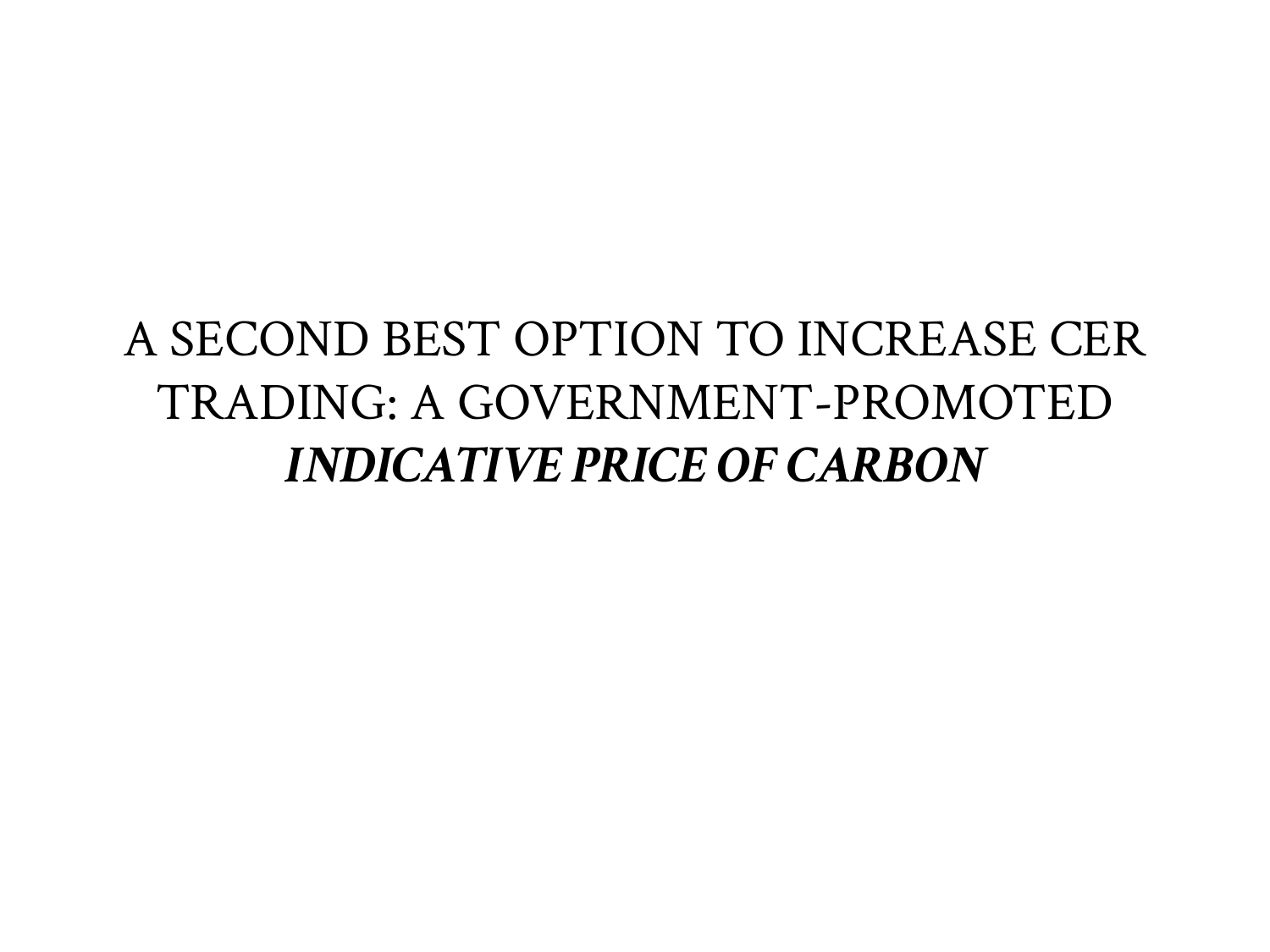

# A SECOND BEST OPTION TO INCREASE CER TRADING: A GOVERNMENT-PROMOTED INDICATIVE PRICE OF CARBON